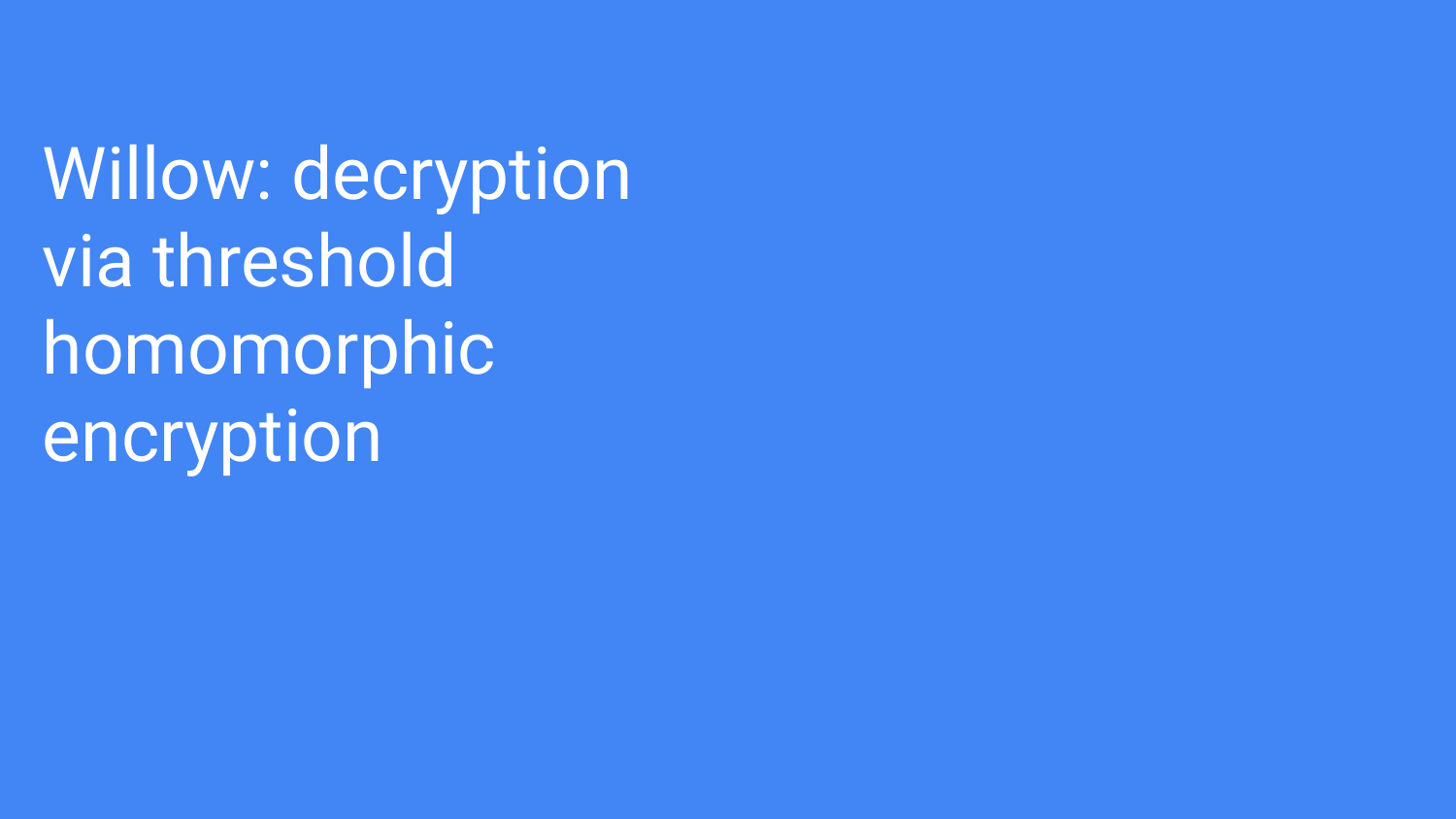

# Willow: decryption via threshold homomorphic encryption